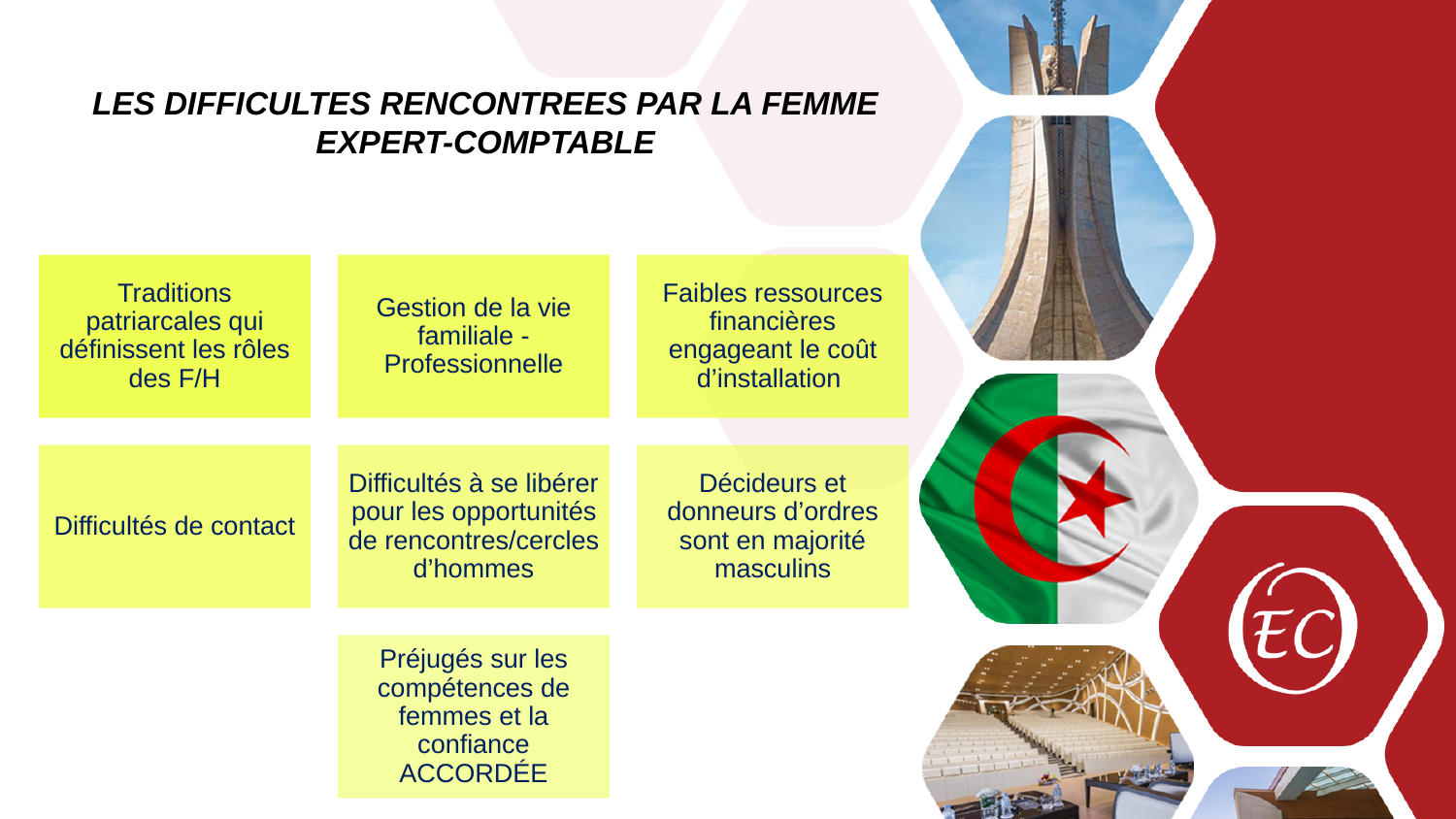

LES DIFFICULTES RENCONTREES PAR LA FEMME EXPERT-COMPTABLE
Traditions patriarcales qui définissent les rôles des F/H
Gestion de la vie familiale -Professionnelle
Faibles ressources financières engageant le coût d’installation
Difficultés de contact
Difficultés à se libérer pour les opportunités de rencontres/cercles d’hommes
Décideurs et donneurs d’ordres sont en majorité masculins
Préjugés sur les compétences de femmes et la confiance ACCORDÉE